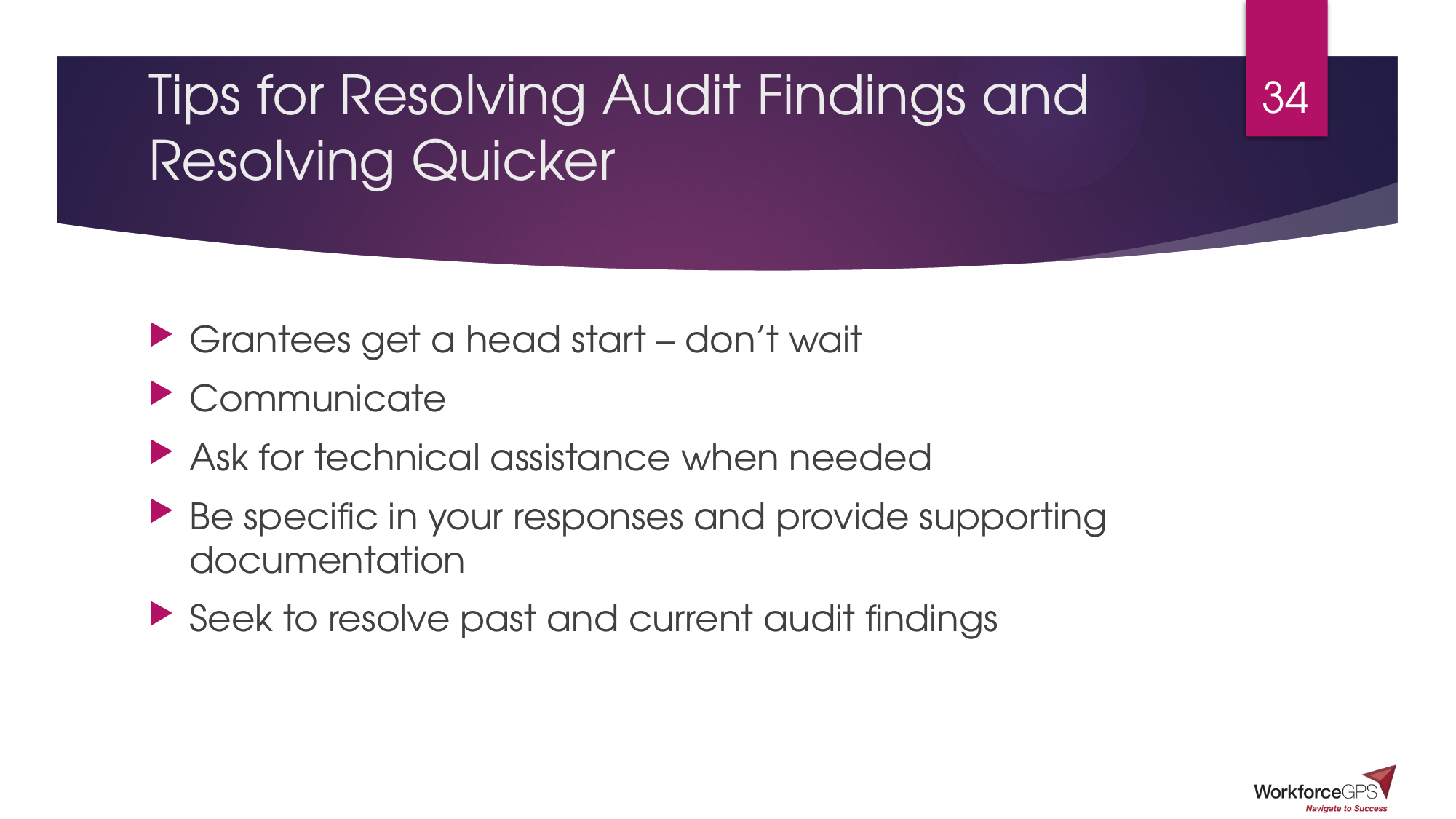

34
# Tips for Resolving Audit Findings and Resolving Quicker
Grantees get a head start – don’t wait
Communicate
Ask for technical assistance when needed
Be specific in your responses and provide supporting documentation
Seek to resolve past and current audit findings